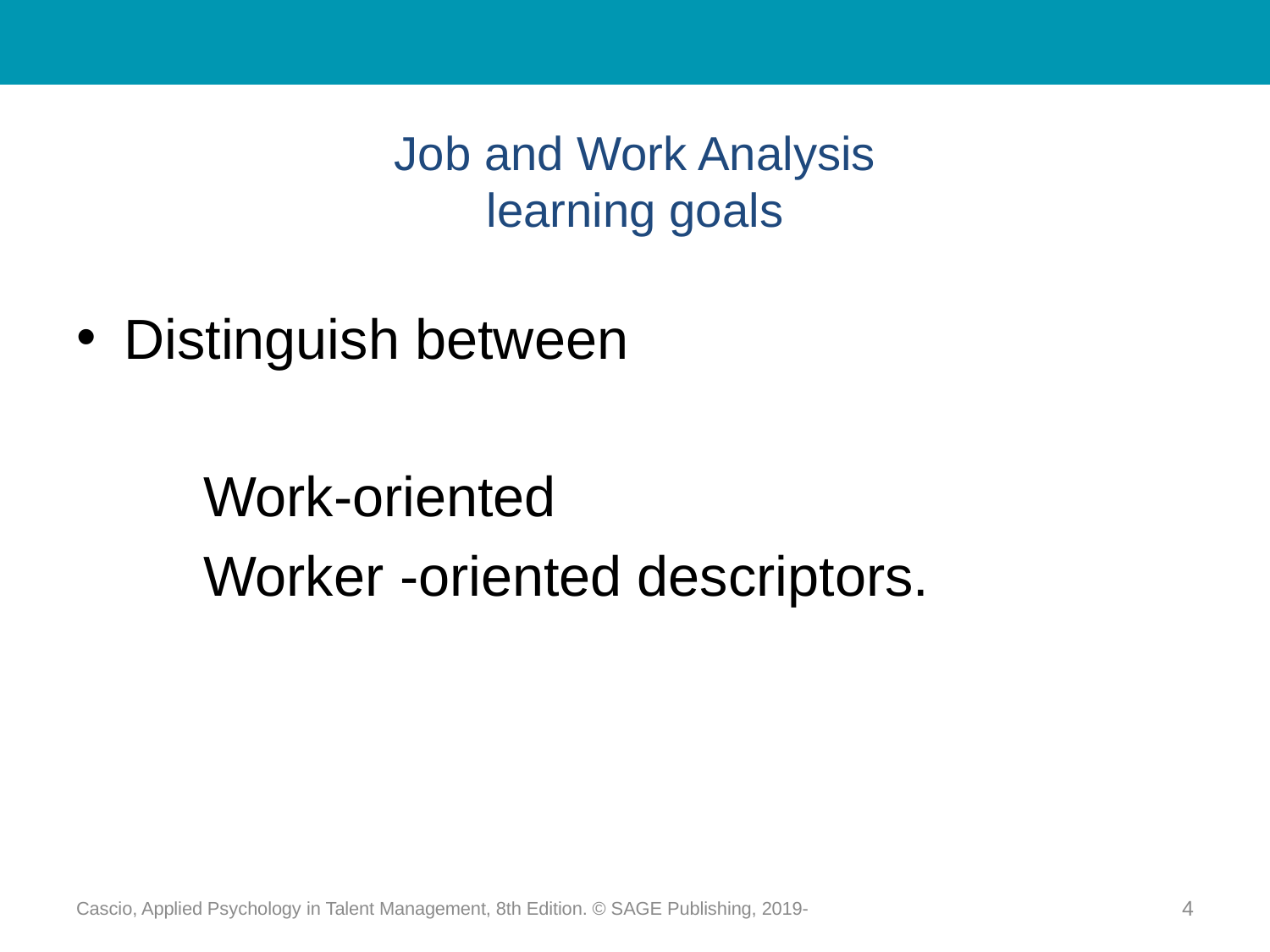

# Job and Work Analysis learning goals
Distinguish between

	Work-oriented
	Worker -oriented descriptors.
Cascio, Applied Psychology in Talent Management, 8th Edition. © SAGE Publishing, 2019-
4